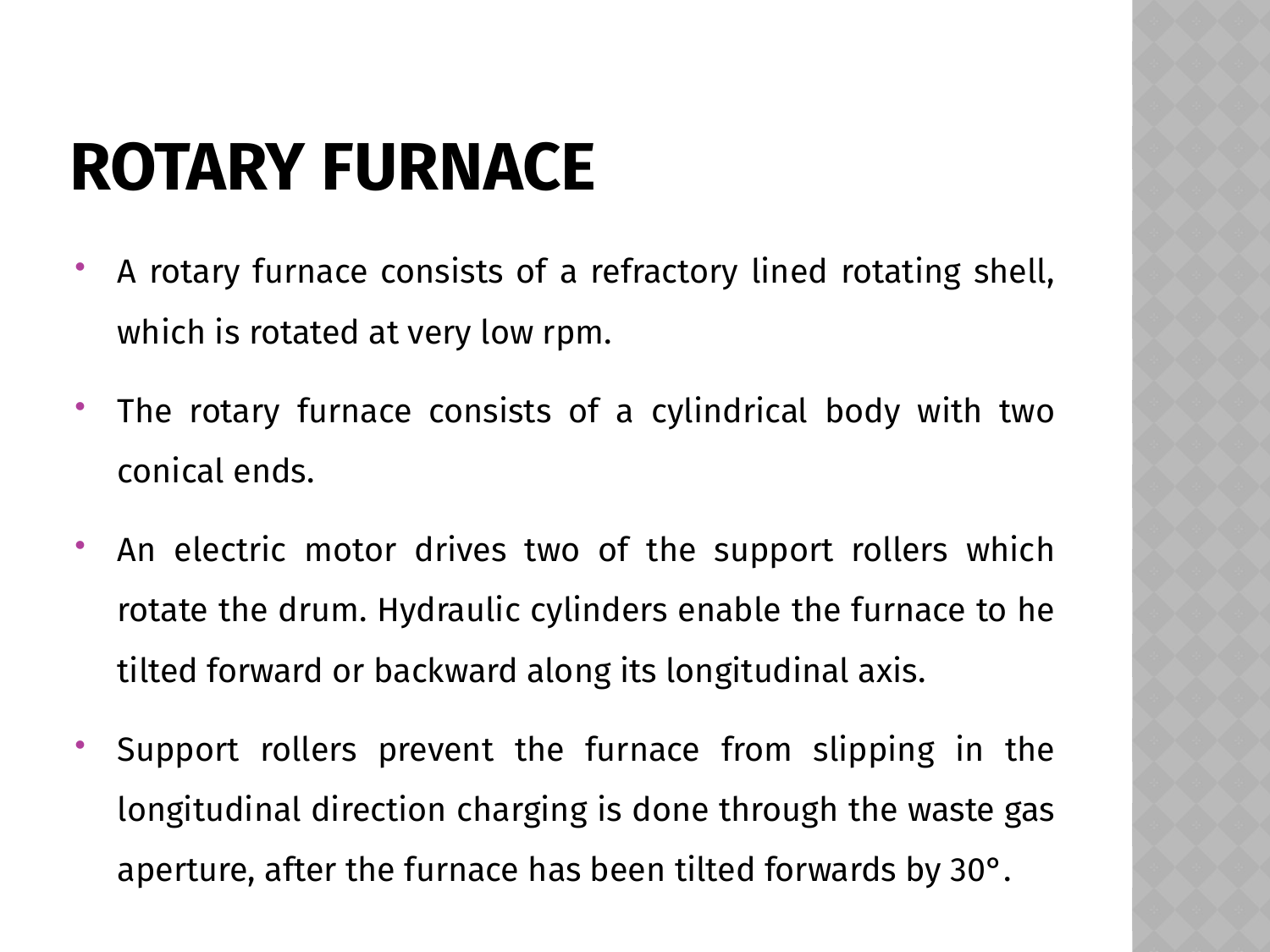

# Rotary furnace
A rotary furnace consists of a refractory lined rotating shell, which is rotated at very low rpm.

The rotary furnace consists of a cylindrical body with two conical ends.

An electric motor drives two of the support rollers which rotate the drum. Hydraulic cylinders enable the furnace to he tilted forward or backward along its longitudinal axis.

Support rollers prevent the furnace from slipping in the longitudinal direction charging is done through the waste gas aperture, after the furnace has been tilted forwards by 30°.